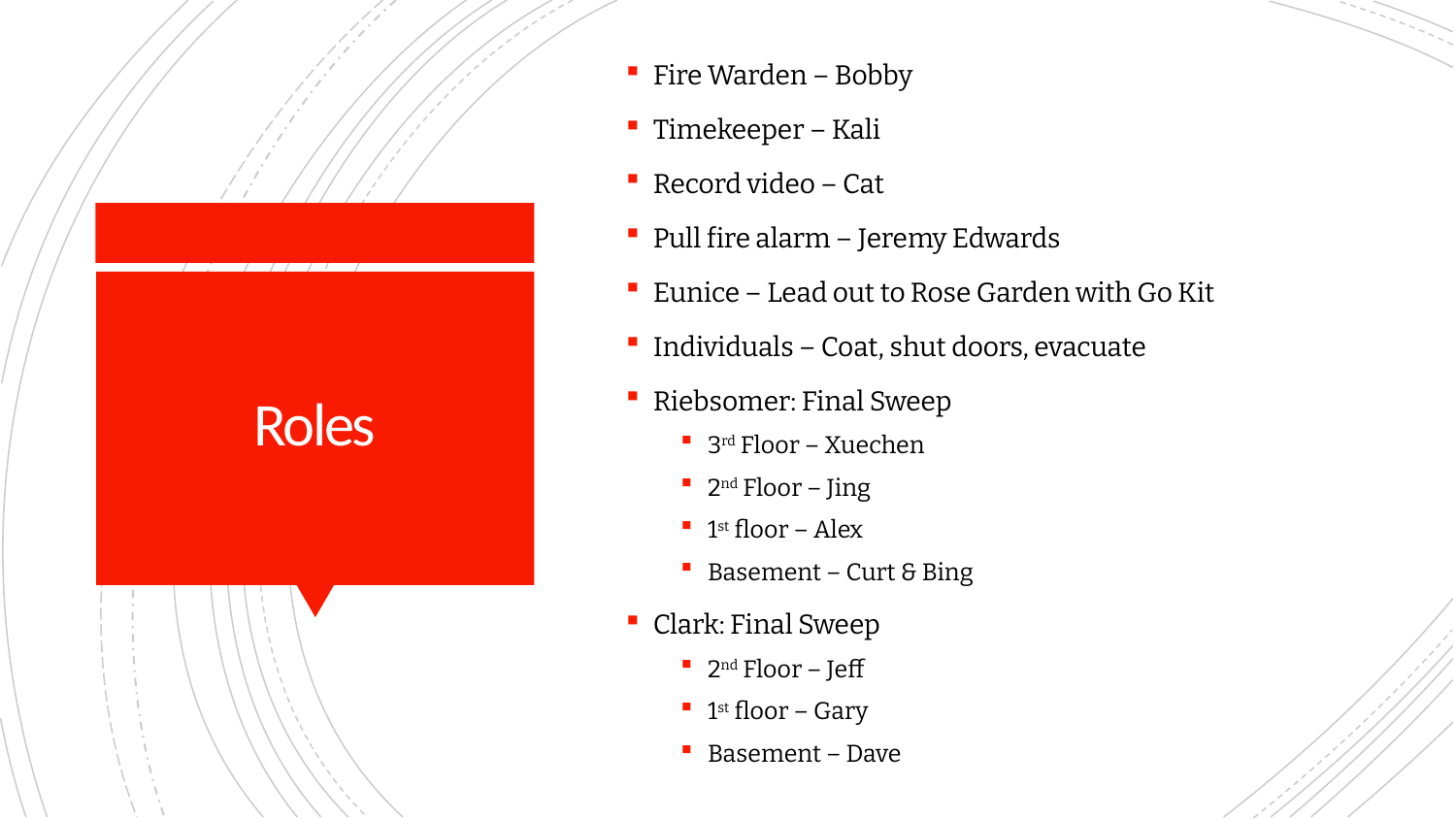

Fire Warden – Bobby
Timekeeper – Kali
Record video – Cat
Pull fire alarm – Jeremy Edwards
Eunice – Lead out to Rose Garden with Go Kit
Individuals – Coat, shut doors, evacuate
Riebsomer: Final Sweep
3rd Floor – Xuechen
2nd Floor – Jing
1st floor – Alex
Basement – Curt & Bing
Clark: Final Sweep
2nd Floor – Jeff
1st floor – Gary
Basement – Dave
# Roles